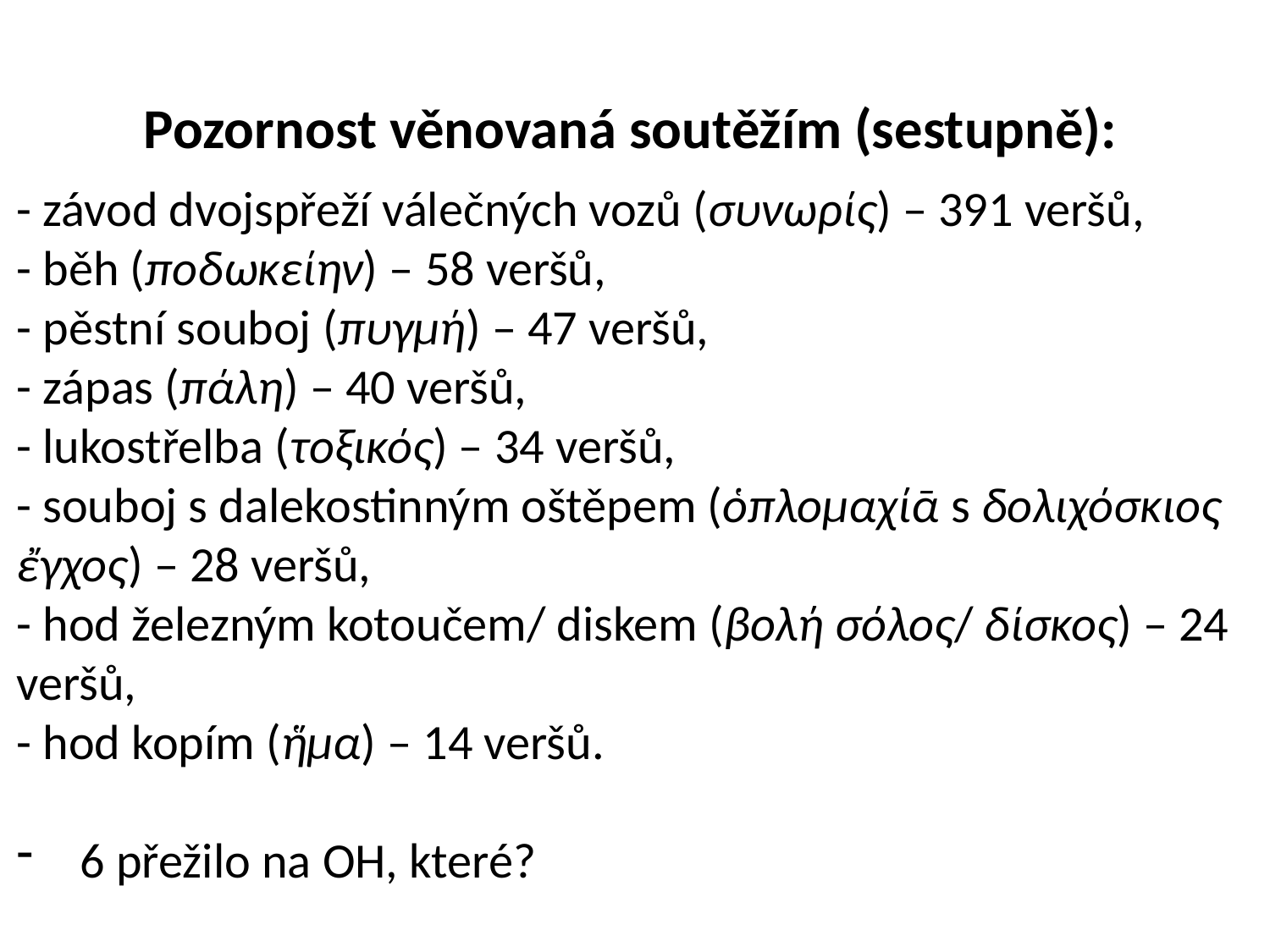

Pozornost věnovaná soutěžím (sestupně):

- závod dvojspřeží válečných vozů (συνωρίς) – 391 veršů,
- běh (ποδωκείην) – 58 veršů,
- pěstní souboj (πυγμή) – 47 veršů,
- zápas (πάλη) – 40 veršů,
- lukostřelba (τοξικός) – 34 veršů,
- souboj s dalekostinným oštěpem (ὁπλομαχίᾱ s δολιχόσκιος ἔγχος) – 28 veršů,
- hod železným kotoučem/ diskem (βολή σόλος/ δίσκος) – 24 veršů,
- hod kopím (ἥμα) – 14 veršů.

6 přežilo na OH, které?